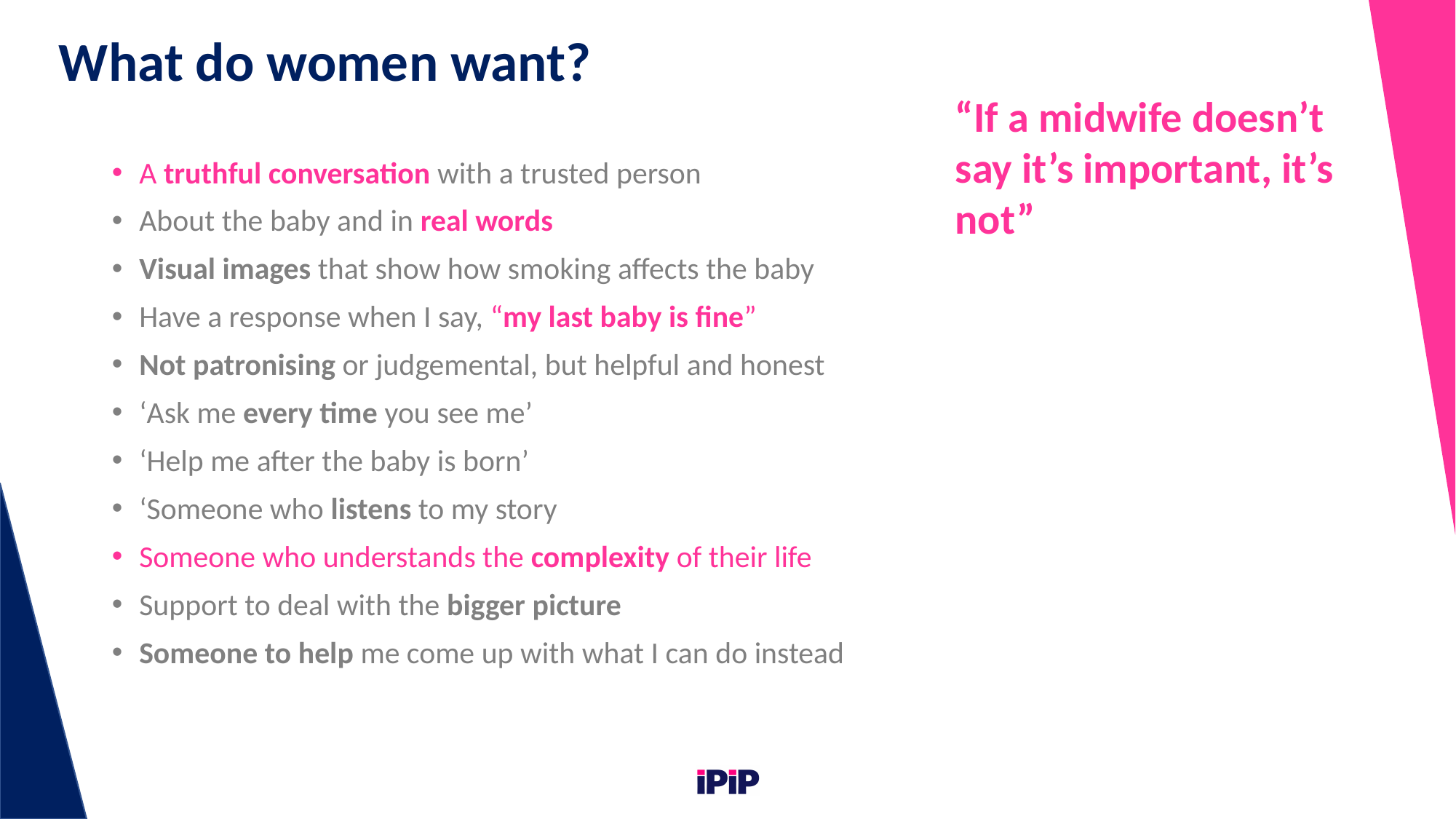

# What do women want?
“If a midwife doesn’t say it’s important, it’s not”
A truthful conversation with a trusted person
About the baby and in real words
Visual images that show how smoking affects the baby
Have a response when I say, “my last baby is fine”
Not patronising or judgemental, but helpful and honest
‘Ask me every time you see me’
‘Help me after the baby is born’
‘Someone who listens to my story
Someone who understands the complexity of their life
Support to deal with the bigger picture
Someone to help me come up with what I can do instead